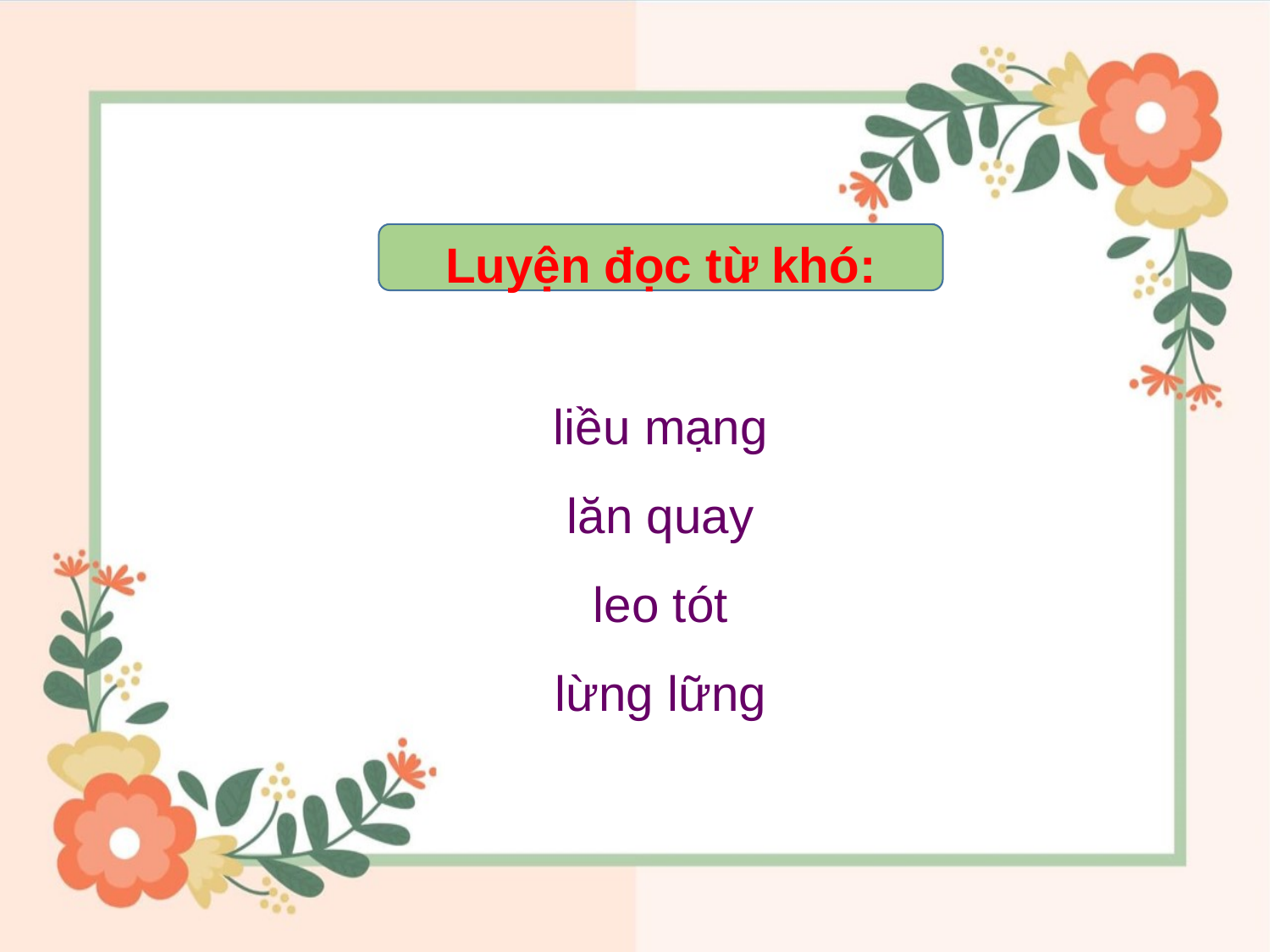

Luyện đọc từ khó:
liều mạng
lăn quay
leo tót
lừng lững